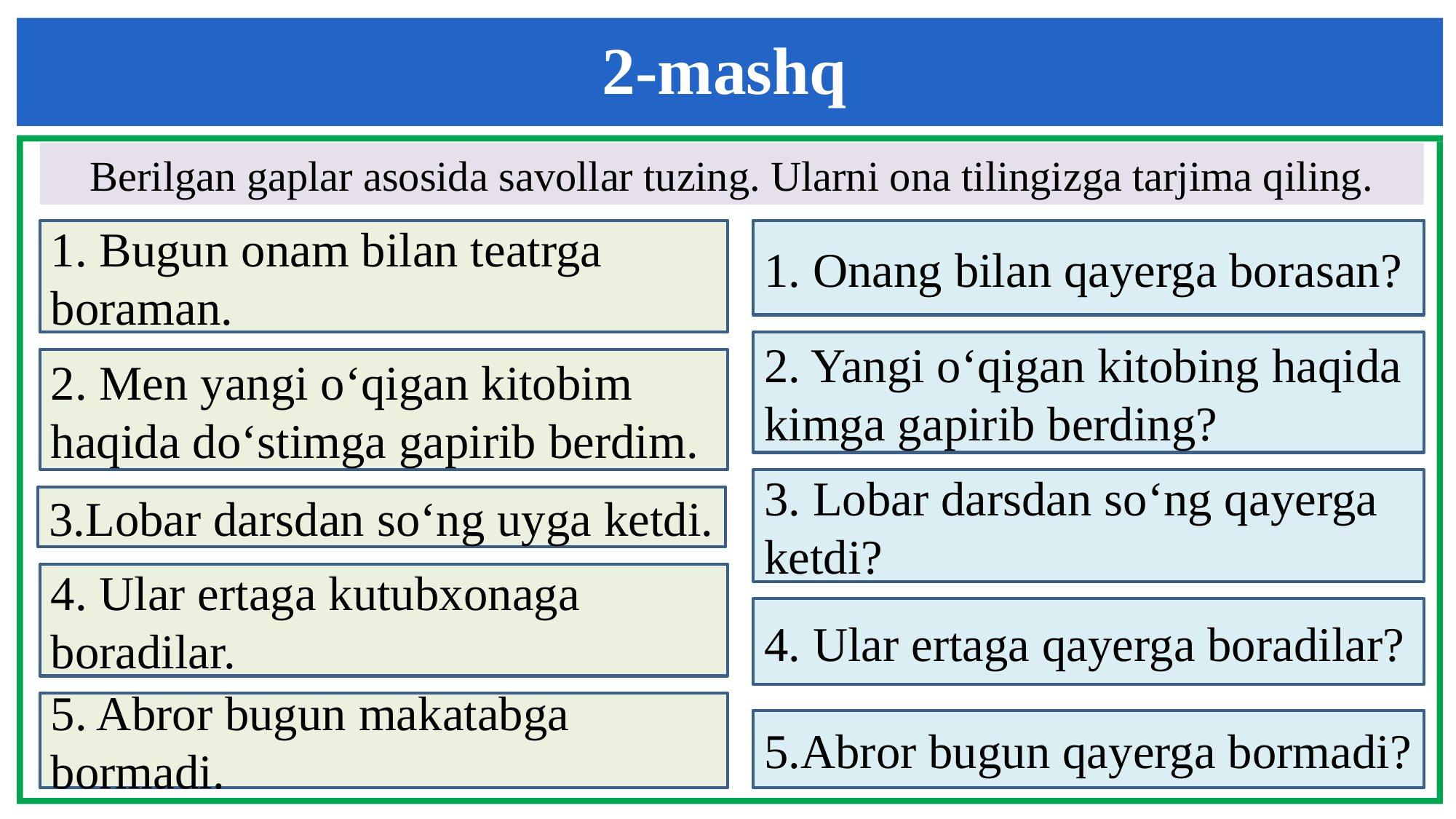

2-mashq
Berilgan gaplar asosida savollar tuzing. Ularni ona tilingizga tarjima qiling.
1. Bugun onam bilan teatrga boraman.
1. Onang bilan qayerga borasan?
2. Yangi o‘qigan kitobing haqida kimga gapirib berding?
2. Men yangi o‘qigan kitobim haqida do‘stimga gapirib berdim.
3. Lobar darsdan so‘ng qayerga ketdi?
3.Lobar darsdan so‘ng uyga ketdi.
4. Ular ertaga kutubxonaga boradilar.
4. Ular ertaga qayerga boradilar?
5. Abror bugun makatabga bormadi.
5.Abror bugun qayerga bormadi?